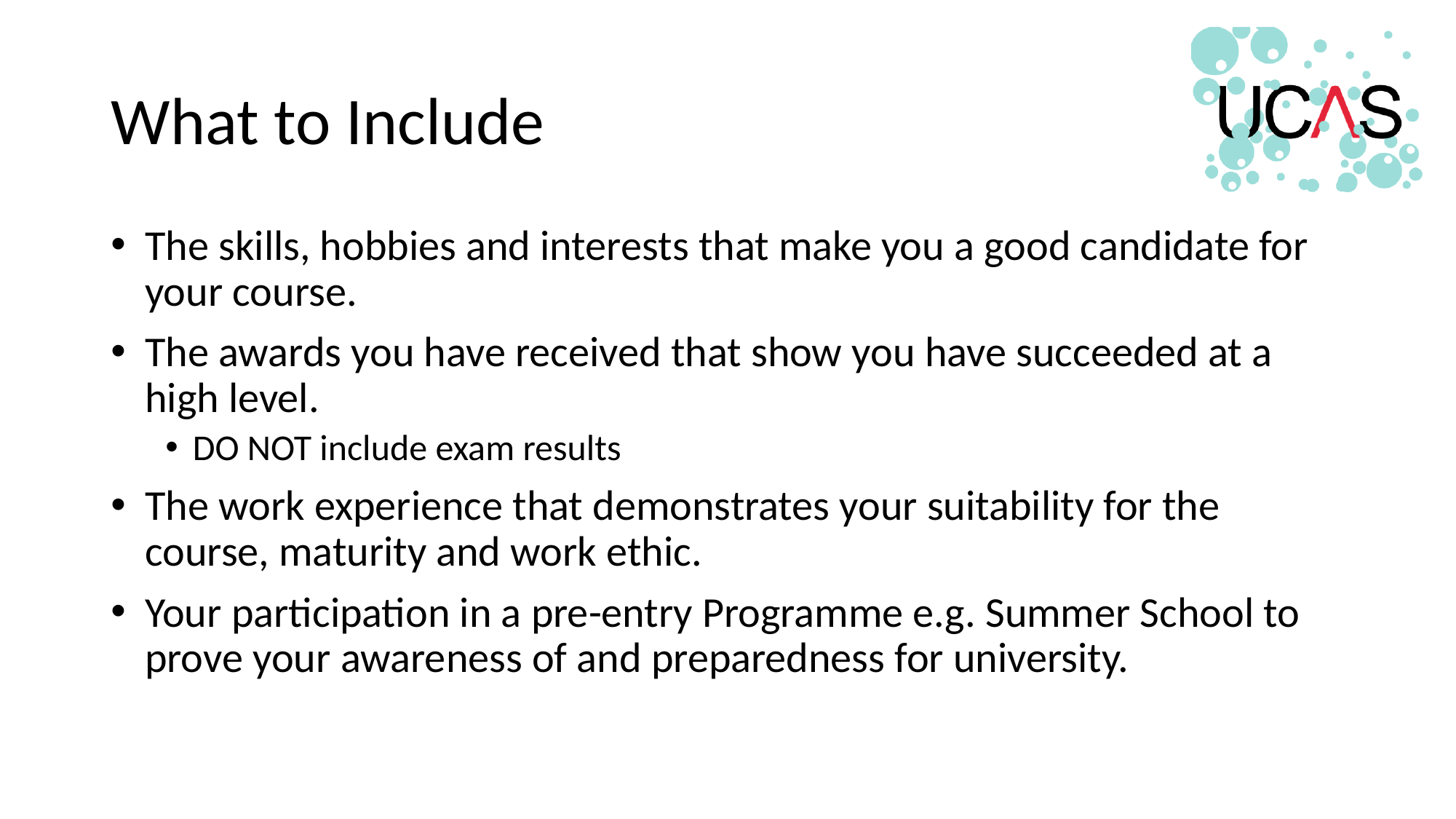

# What to Include
The skills, hobbies and interests that make you a good candidate for your course.
The awards you have received that show you have succeeded at a high level.
DO NOT include exam results
The work experience that demonstrates your suitability for the course, maturity and work ethic.
Your participation in a pre-entry Programme e.g. Summer School to prove your awareness of and preparedness for university.